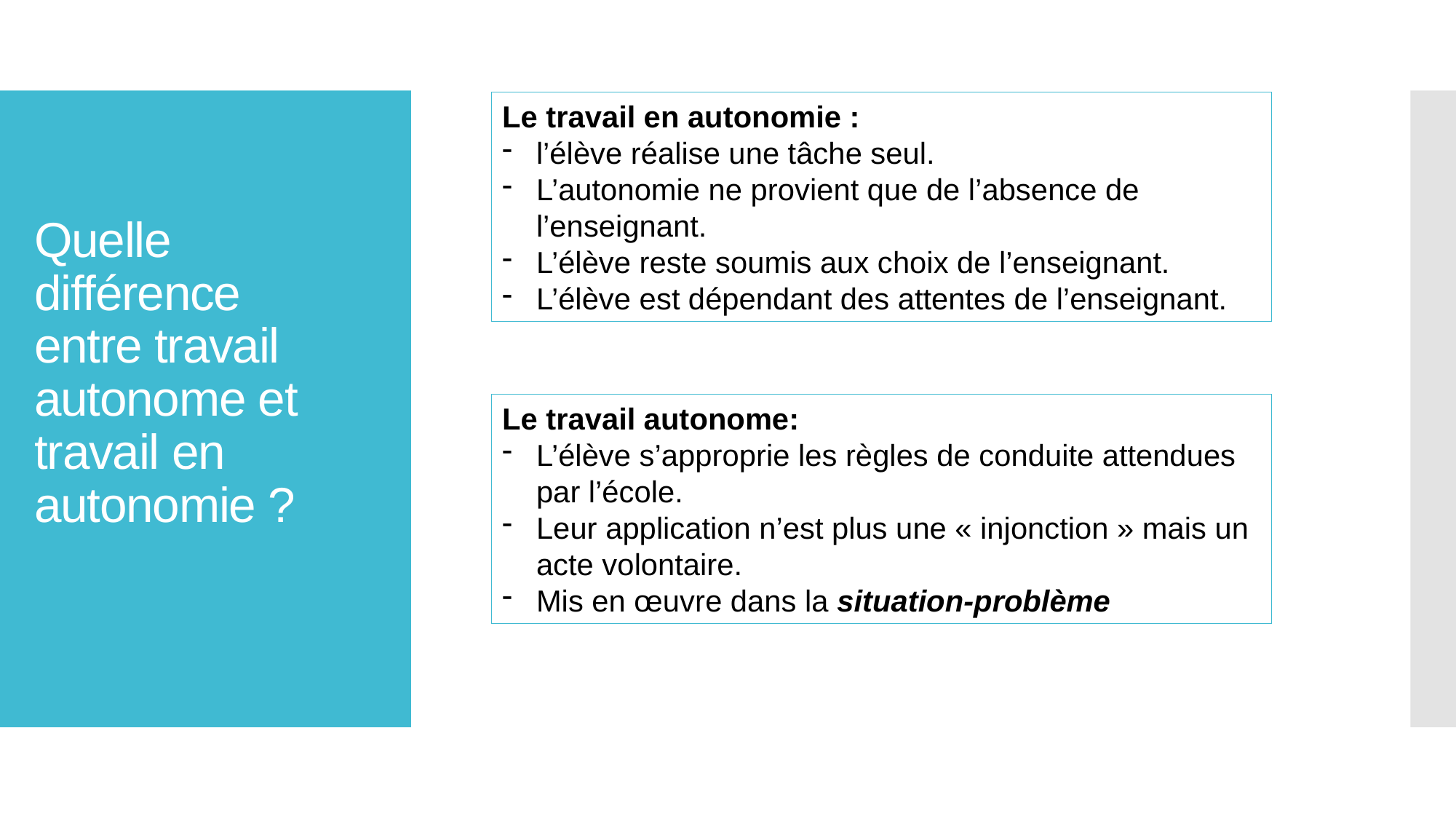

Le travail en autonomie :
l’élève réalise une tâche seul.
L’autonomie ne provient que de l’absence de l’enseignant.
L’élève reste soumis aux choix de l’enseignant.
L’élève est dépendant des attentes de l’enseignant.
# Quelle différence entre travail autonome et travail en autonomie ?
Le travail autonome:
L’élève s’approprie les règles de conduite attendues par l’école.
Leur application n’est plus une « injonction » mais un acte volontaire.
Mis en œuvre dans la situation-problème